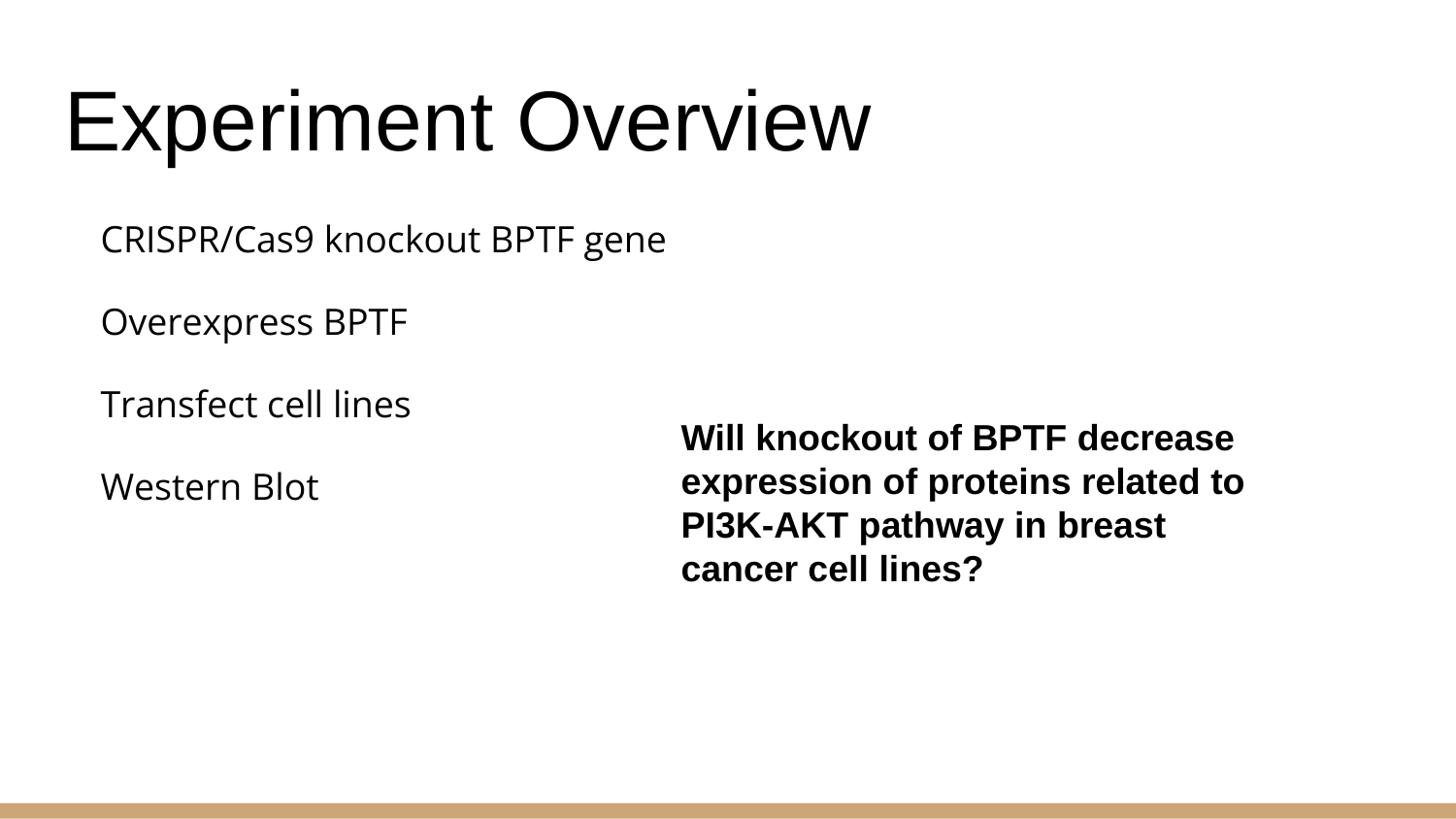

# Experiment Overview
CRISPR/Cas9 knockout BPTF gene
Overexpress BPTF
Transfect cell lines
Western Blot

Will knockout of BPTF decrease expression of proteins related to PI3K-AKT pathway in breast cancer cell lines?